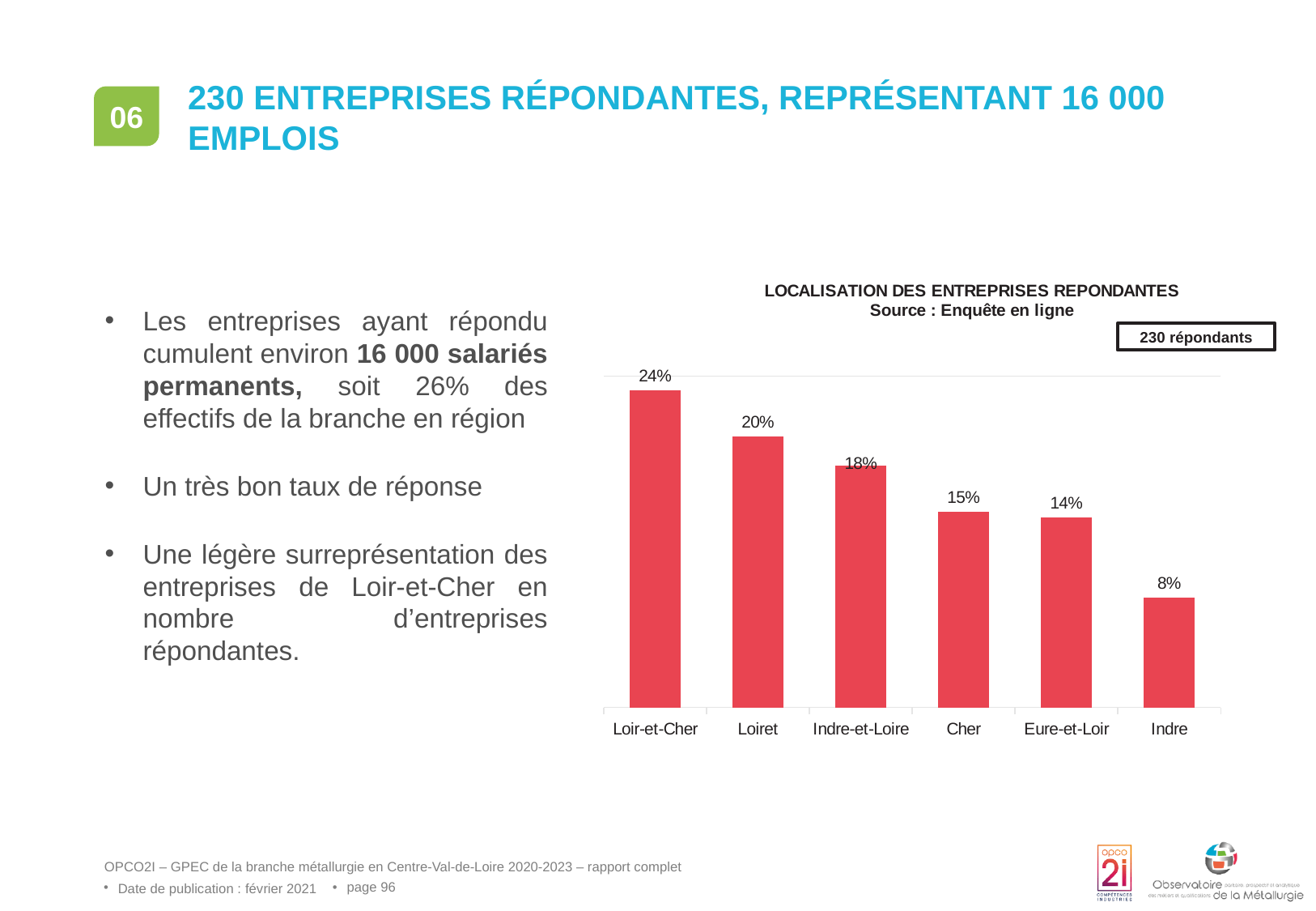

06
# 230 entreprises répondantes, représentant 16 000 emplois

### Chart: LOCALISATION DES ENTREPRISES REPONDANTES
Source : Enquête en ligne

| Category | Baisse |
|---|---|
| Loir-et-Cher | 0.2391 |
| Loiret | 0.2043 |
| Indre-et-Loire | 0.1826 |
| Cher | 0.1478 |
| Eure-et-Loir | 0.1435 |
| Indre | 0.08259999999999999 |
Les entreprises ayant répondu cumulent environ 16 000 salariés permanents, soit 26% des effectifs de la branche en région

Un très bon taux de réponse

Une légère surreprésentation des entreprises de Loir-et-Cher en nombre d’entreprises répondantes.
230 répondants